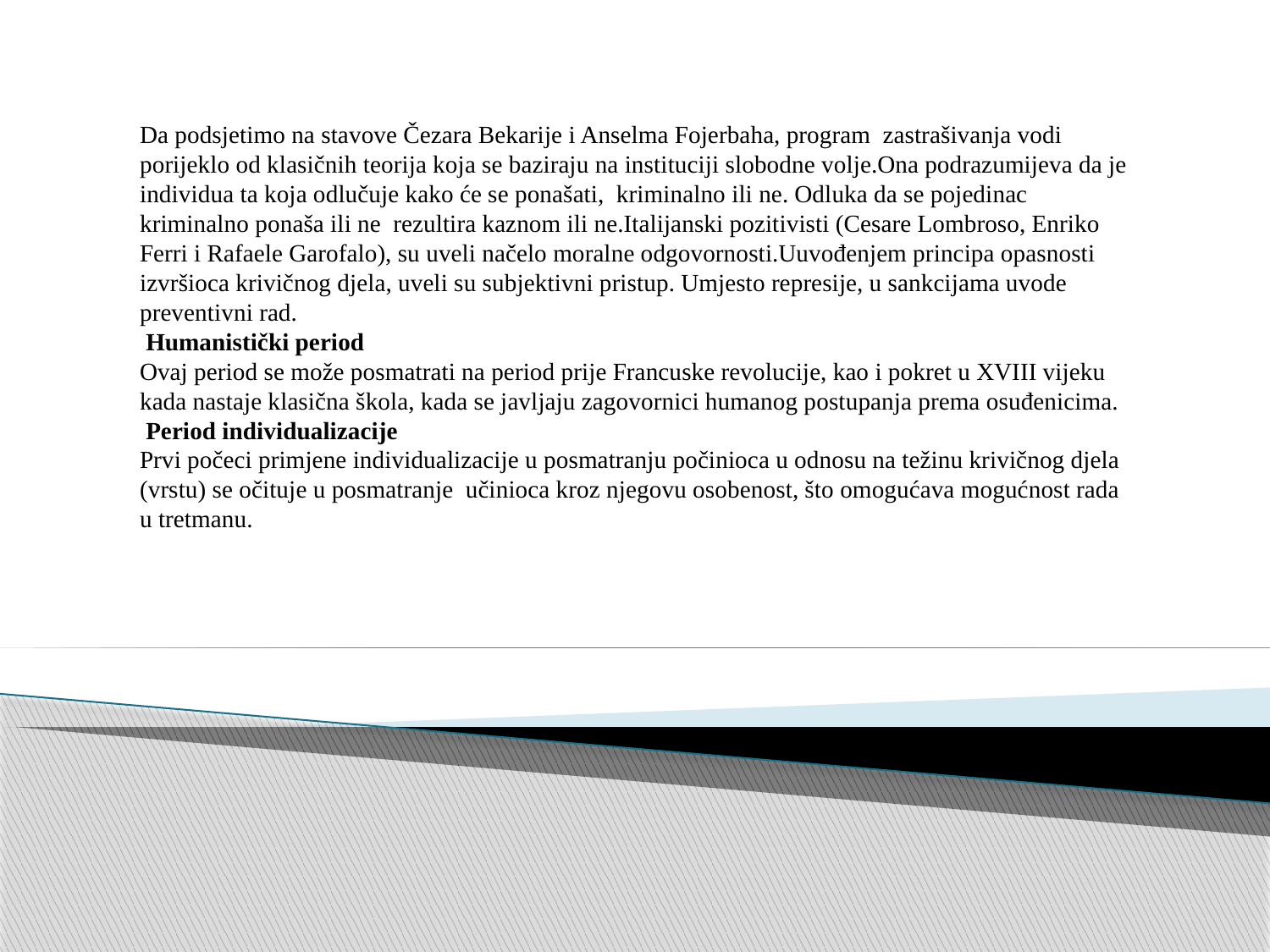

Da podsjetimo na stavove Čezara Bekarije i Anselma Fojerbaha, program  zastrašivanja vodi porijeklo od klasičnih teorija koja se baziraju na instituciji slobodne volje.Ona podrazumijeva da je individua ta koja odlučuje kako će se ponašati,  kriminalno ili ne. Odluka da se pojedinac kriminalno ponaša ili ne  rezultira kaznom ili ne.Italijanski pozitivisti (Cesare Lombroso, Enriko Ferri i Rafaele Garofalo), su uveli načelo moralne odgovornosti.Uuvođenjem principa opasnosti izvršioca krivičnog djela, uveli su subjektivni pristup. Umjesto represije, u sankcijama uvode preventivni rad.
 Humanistički period
Ovaj period se može posmatrati na period prije Francuske revolucije, kao i pokret u XVIII vijeku kada nastaje klasična škola, kada se javljaju zagovornici humanog postupanja prema osuđenicima.
 Period individualizacije
Prvi počeci primjene individualizacije u posmatranju počinioca u odnosu na težinu krivičnog djela (vrstu) se očituje u posmatranje  učinioca kroz njegovu osobenost, što omogućava mogućnost rada u tretmanu.